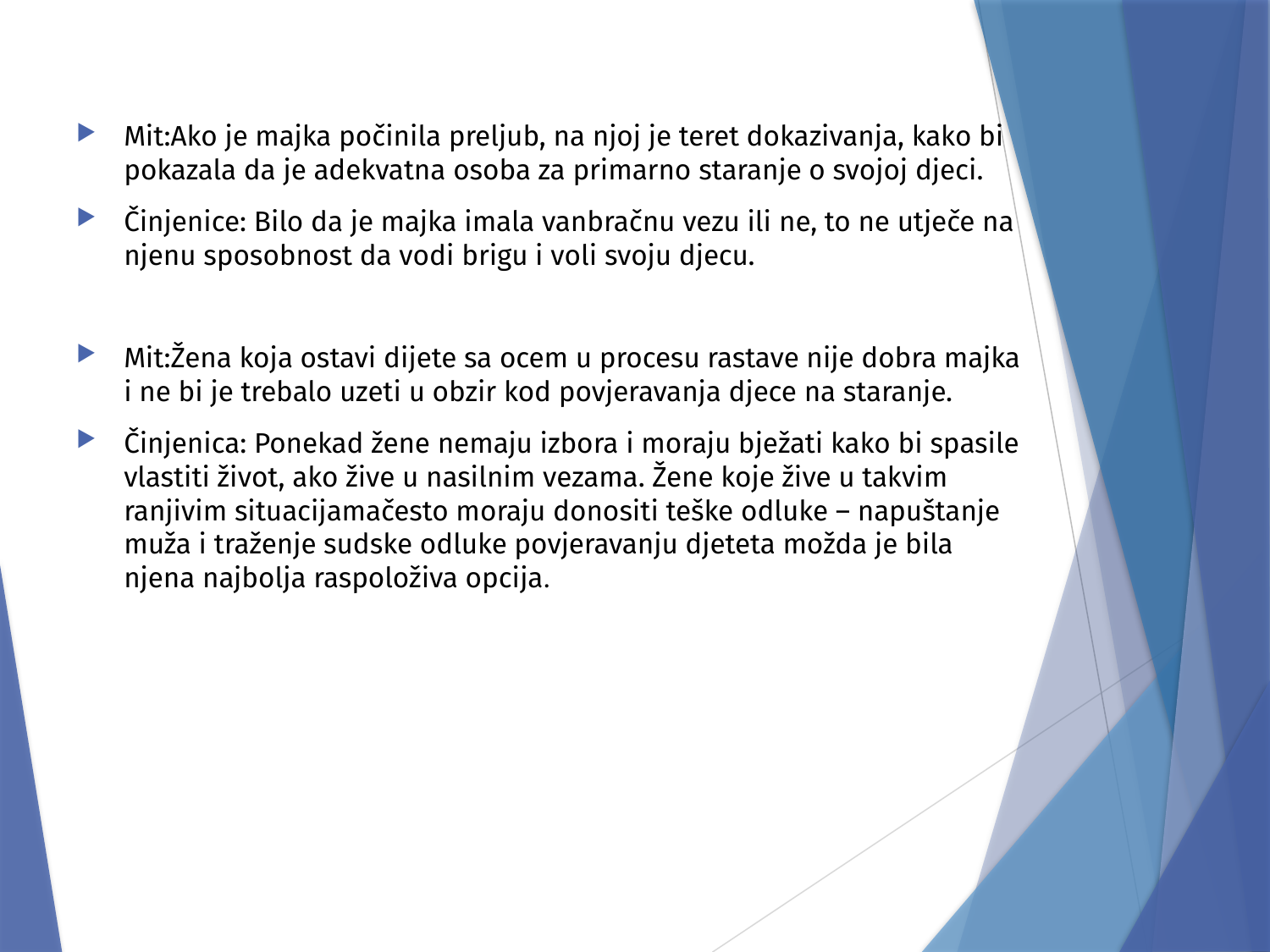

Mit:Ako je majka počinila preljub, na njoj je teret dokazivanja, kako bi pokazala da je adekvatna osoba za primarno staranje o svojoj djeci.
Činjenice: Bilo da je majka imala vanbračnu vezu ili ne, to ne utječe na njenu sposobnost da vodi brigu i voli svoju djecu.

Mit:Žena koja ostavi dijete sa ocem u procesu rastave nije dobra majka i ne bi je trebalo uzeti u obzir kod povjeravanja djece na staranje.
Činjenica: Ponekad žene nemaju izbora i moraju bježati kako bi spasile vlastiti život, ako žive u nasilnim vezama. Žene koje žive u takvim ranjivim situacijamačesto moraju donositi teške odluke – napuštanje muža i traženje sudske odluke povjeravanju djeteta možda je bila njena najbolja raspoloživa opcija.